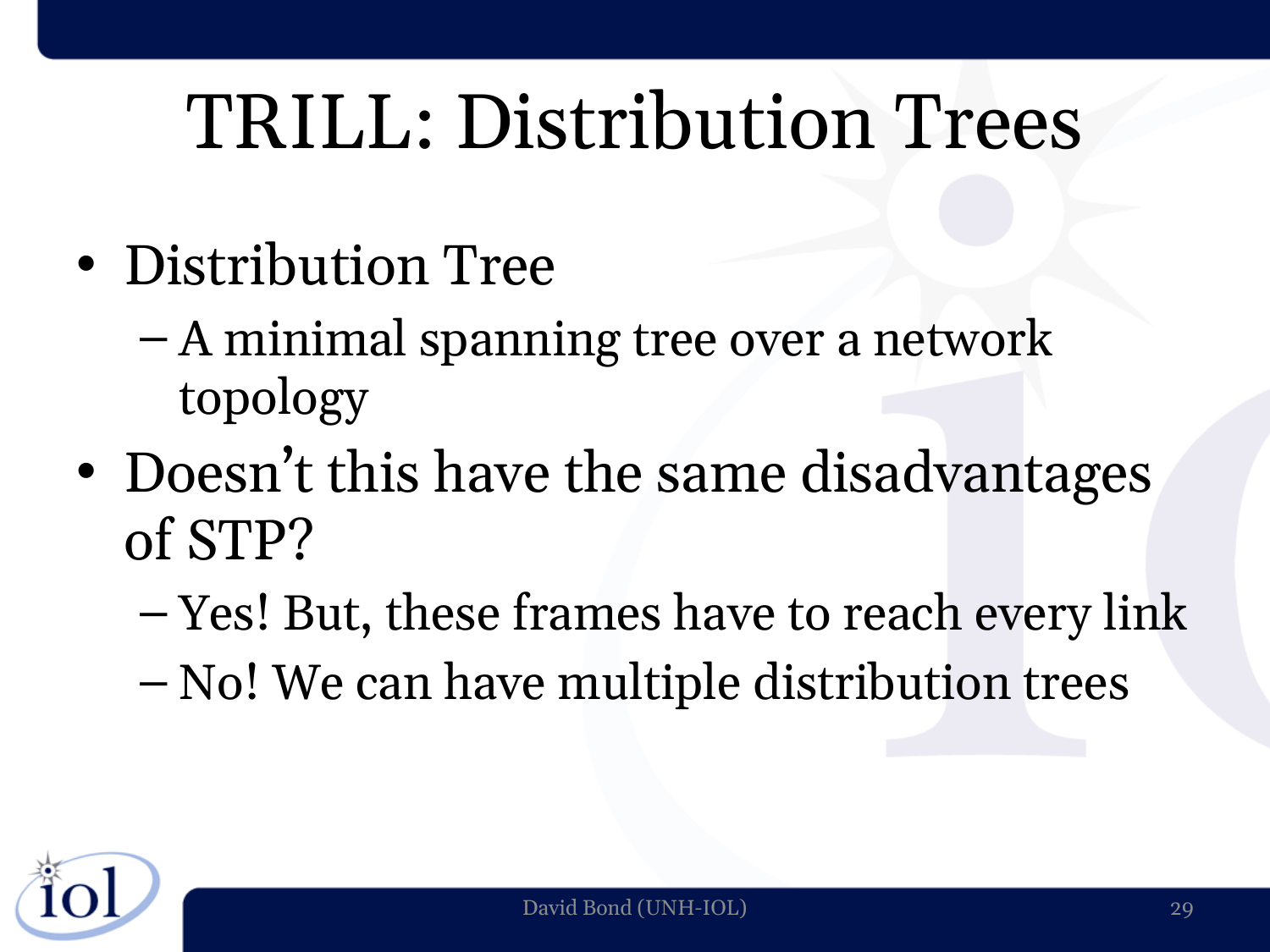

# TRILL: Distribution Trees
Distribution Tree
A minimal spanning tree over a network topology
Doesn’t this have the same disadvantages of STP?
Yes! But, these frames have to reach every link
No! We can have multiple distribution trees
David Bond (UNH-IOL)
29